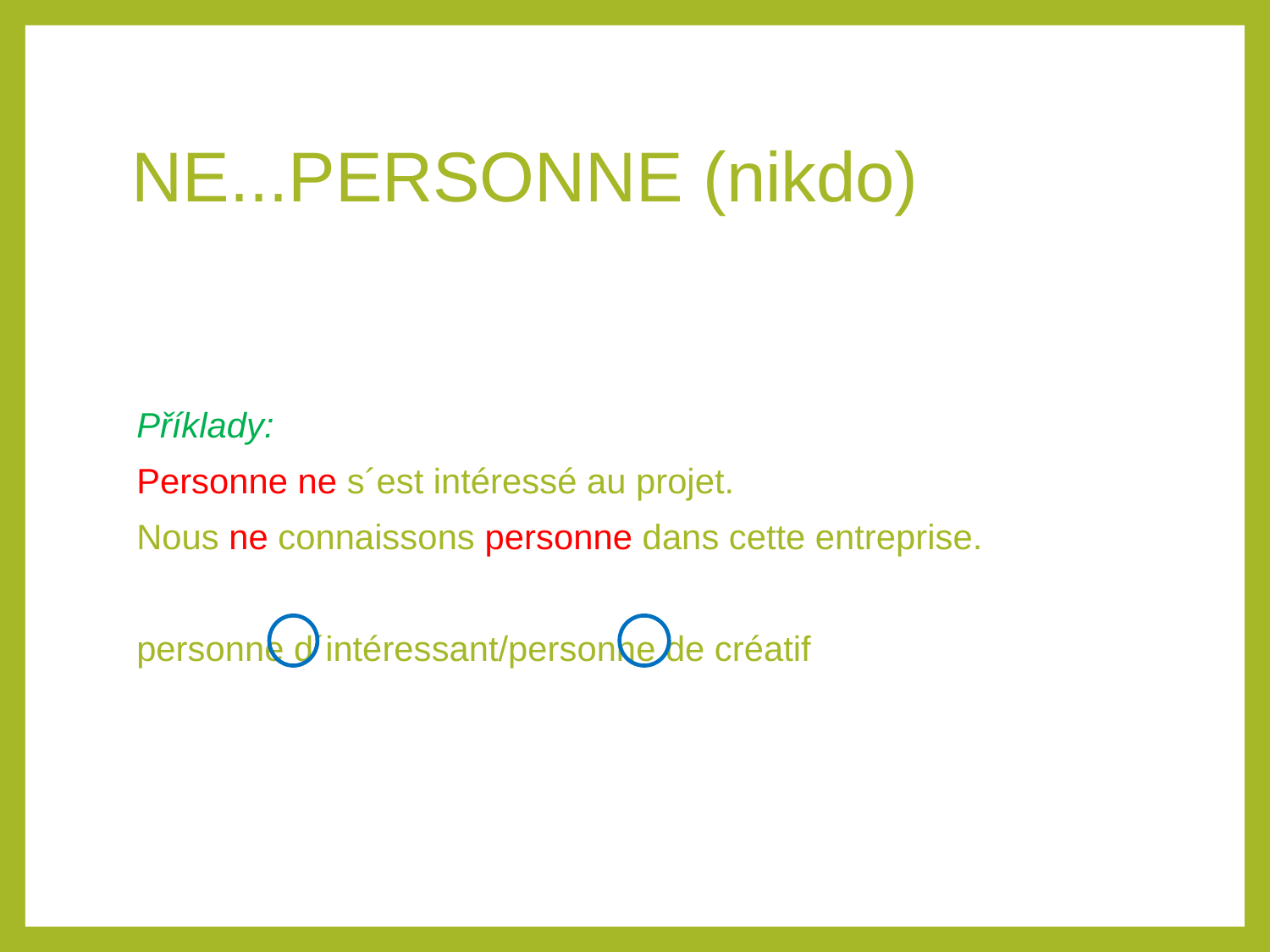

# NE...PERSONNE (nikdo)

Příklady:
Personne ne s´est intéressé au projet.
Nous ne connaissons personne dans cette entreprise.

personne d´intéressant/personne de créatif